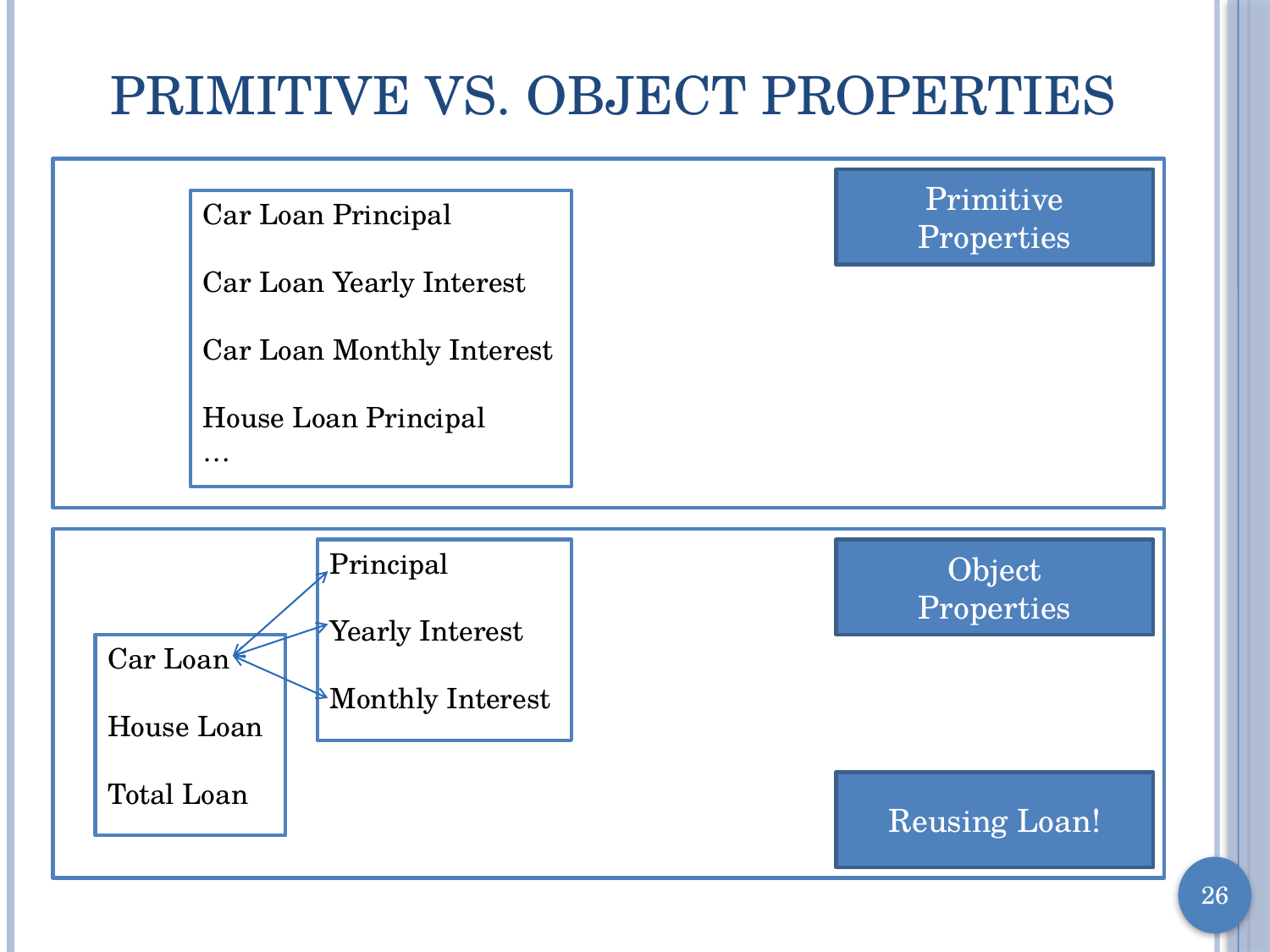

# Primitive vs. Object Properties

Primitive Properties
Car Loan Principal

Car Loan Yearly Interest

Car Loan Monthly Interest

House Loan Principal
…

Principal

Yearly Interest

Monthly Interest
Object
Properties
Car Loan

House Loan

Total Loan
Reusing Loan!